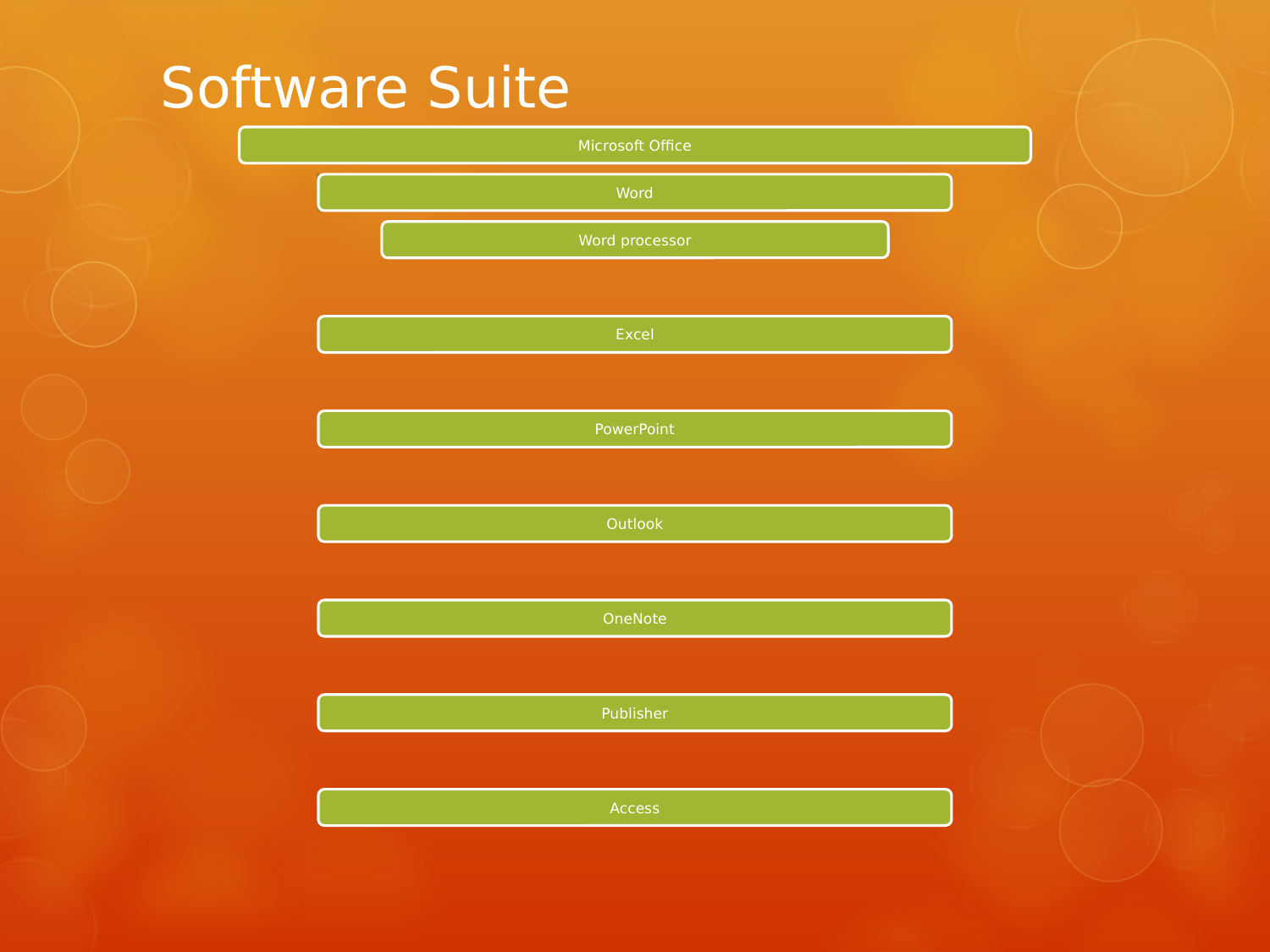

# Software Suite
Microsoft Office
Word
Excel
PowerPoint
OneNote
Outlook
Publisher
Access
Word processor